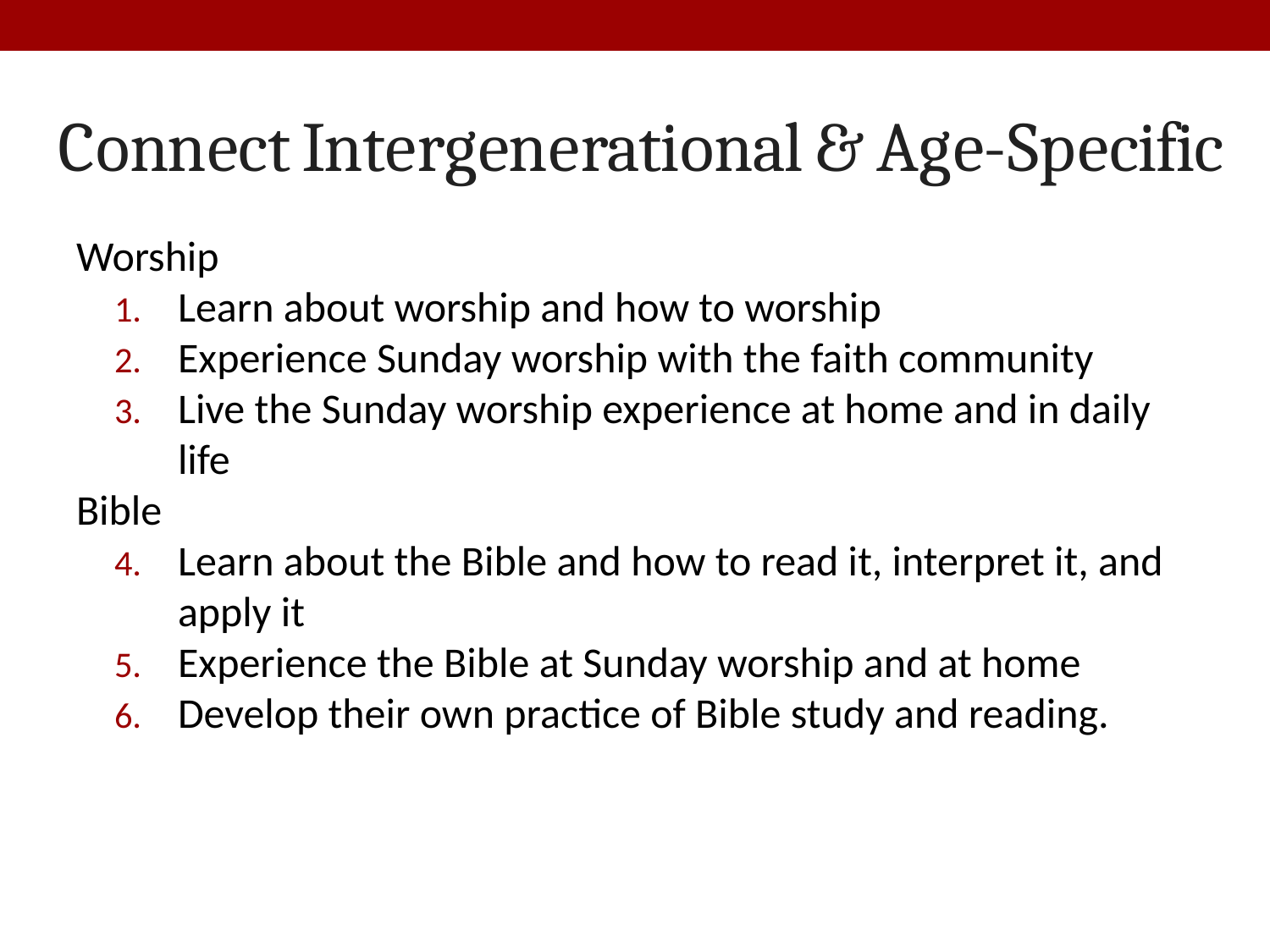

# Connect Intergenerational & Age-Specific
Worship
Learn about worship and how to worship
Experience Sunday worship with the faith community
Live the Sunday worship experience at home and in daily life
Bible
Learn about the Bible and how to read it, interpret it, and apply it
Experience the Bible at Sunday worship and at home
Develop their own practice of Bible study and reading.